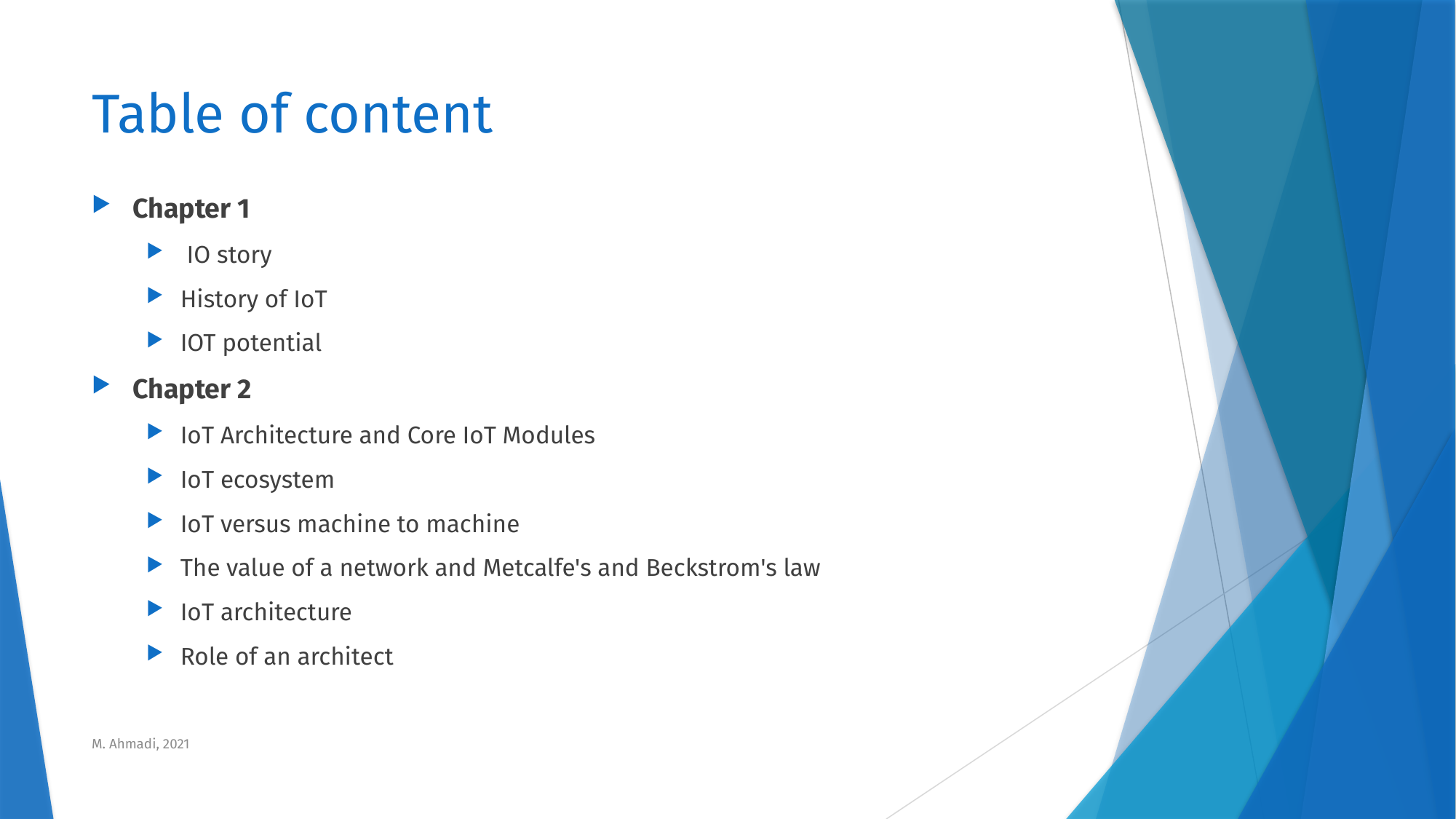

# Table of content
Chapter 1
 IO story
History of IoT
IOT potential
Chapter 2
IoT Architecture and Core IoT Modules
IoT ecosystem
IoT versus machine to machine
The value of a network and Metcalfe's and Beckstrom's law
IoT architecture
Role of an architect

M. Ahmadi, 2021